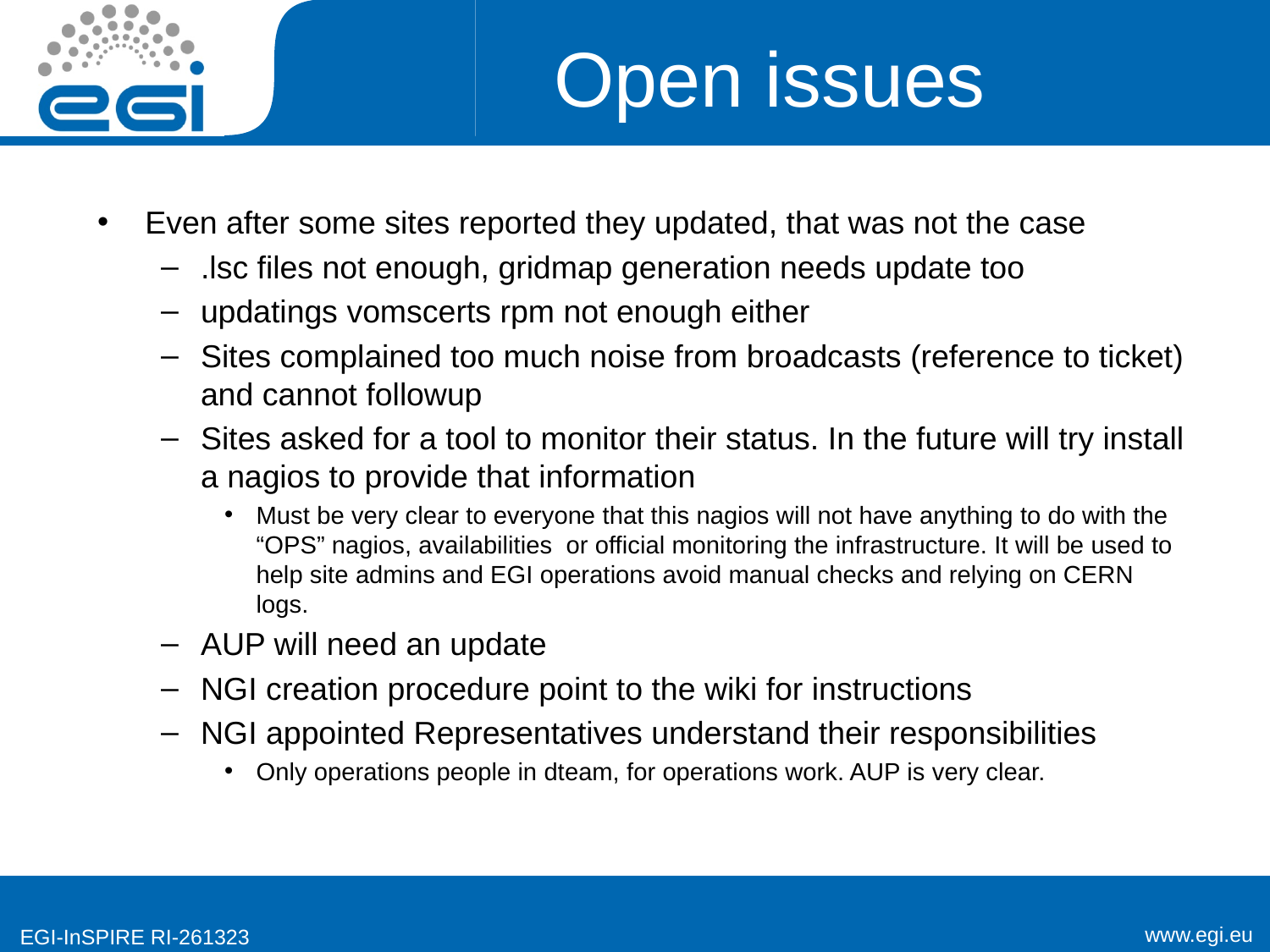

# Open issues
Even after some sites reported they updated, that was not the case
.lsc files not enough, gridmap generation needs update too
updatings vomscerts rpm not enough either
Sites complained too much noise from broadcasts (reference to ticket) and cannot followup
Sites asked for a tool to monitor their status. In the future will try install a nagios to provide that information
Must be very clear to everyone that this nagios will not have anything to do with the “OPS” nagios, availabilities  or official monitoring the infrastructure. It will be used to help site admins and EGI operations avoid manual checks and relying on CERN logs.
AUP will need an update
NGI creation procedure point to the wiki for instructions
NGI appointed Representatives understand their responsibilities
Only operations people in dteam, for operations work. AUP is very clear.